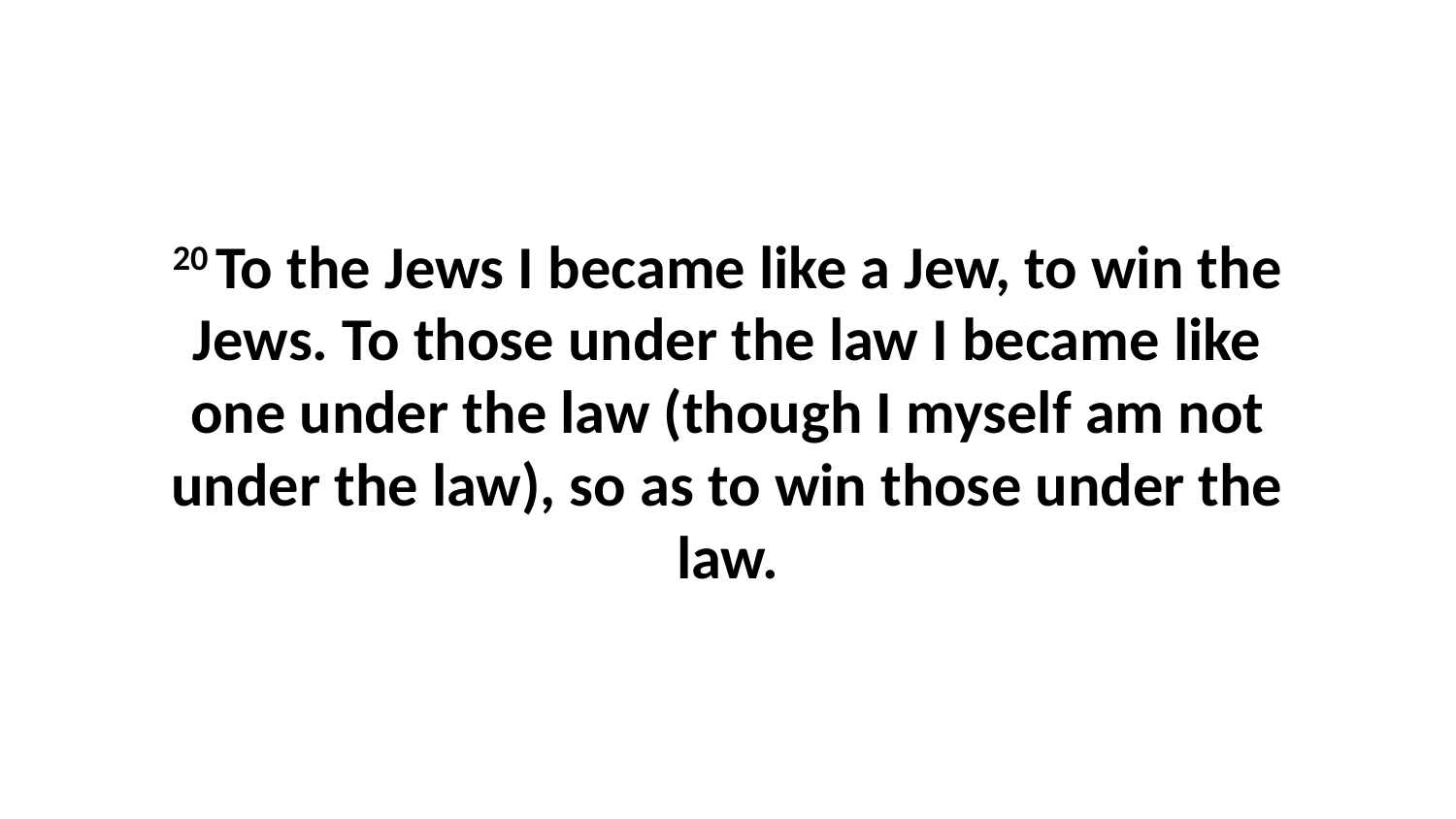

20 To the Jews I became like a Jew, to win the Jews. To those under the law I became like one under the law (though I myself am not under the law), so as to win those under the law.